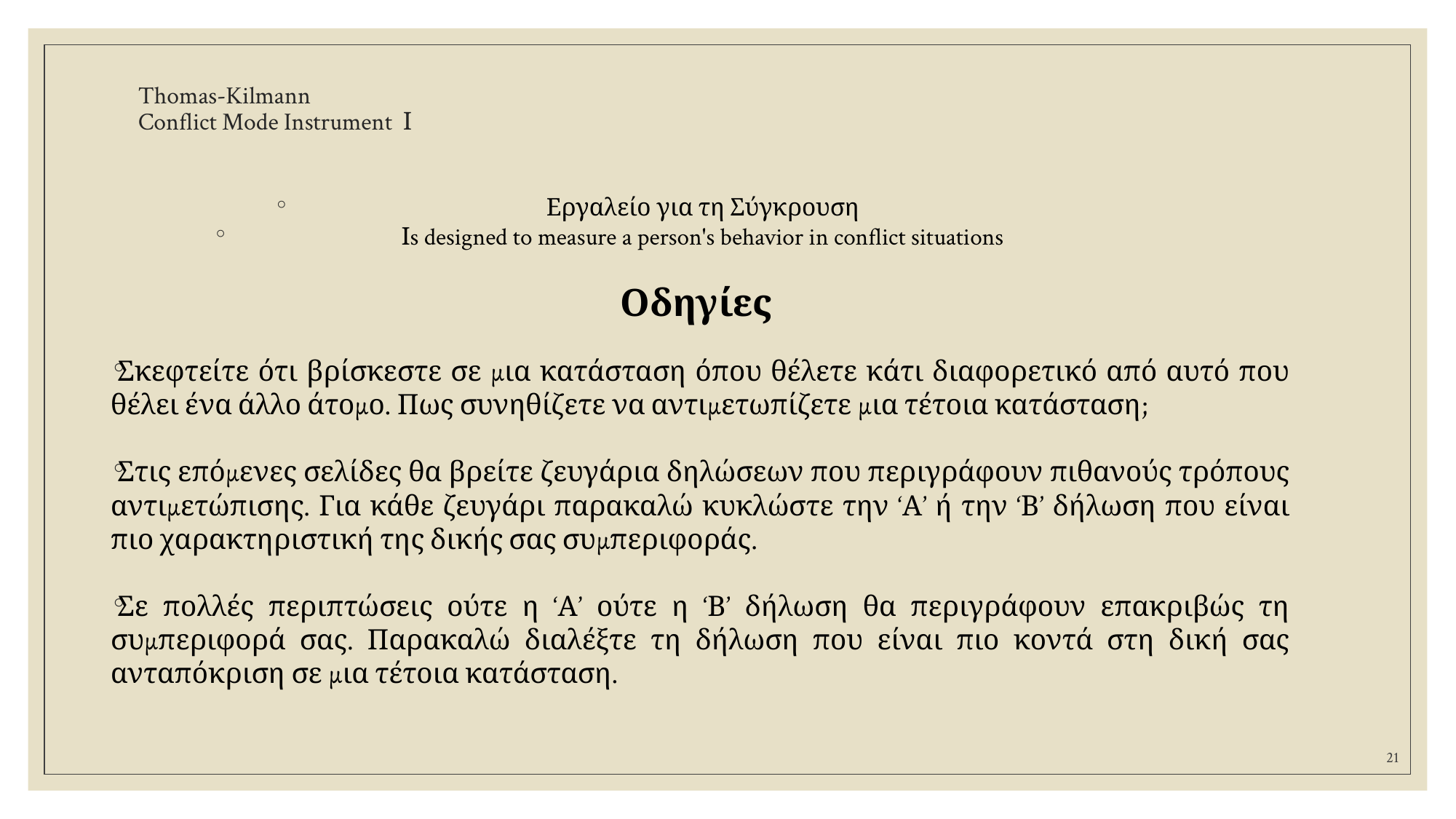

# Thomas-Kilmann Conflict Mode Instrument  Ι

Εργαλείο για τη Σύγκρουση
Ιs designed to measure a person's behavior in conflict situations

Οδηγίες

Σκεφτείτε ότι βρίσκεστε σε μια κατάσταση όπου θέλετε κάτι διαφορετικό από αυτό που θέλει ένα άλλο άτομο. Πως συνηθίζετε να αντιμετωπίζετε μια τέτοια κατάσταση;

Στις επόμενες σελίδες θα βρείτε ζευγάρια δηλώσεων που περιγράφουν πιθανούς τρόπους αντιμετώπισης. Για κάθε ζευγάρι παρακαλώ κυκλώστε την ‘Α’ ή την ‘Β’ δήλωση που είναι πιο χαρακτηριστική της δικής σας συμπεριφοράς.

Σε πολλές περιπτώσεις ούτε η ‘Α’ ούτε η ‘Β’ δήλωση θα περιγράφουν επακριβώς τη συμπεριφορά σας. Παρακαλώ διαλέξτε τη δήλωση που είναι πιο κοντά στη δική σας ανταπόκριση σε μια τέτοια κατάσταση.

21